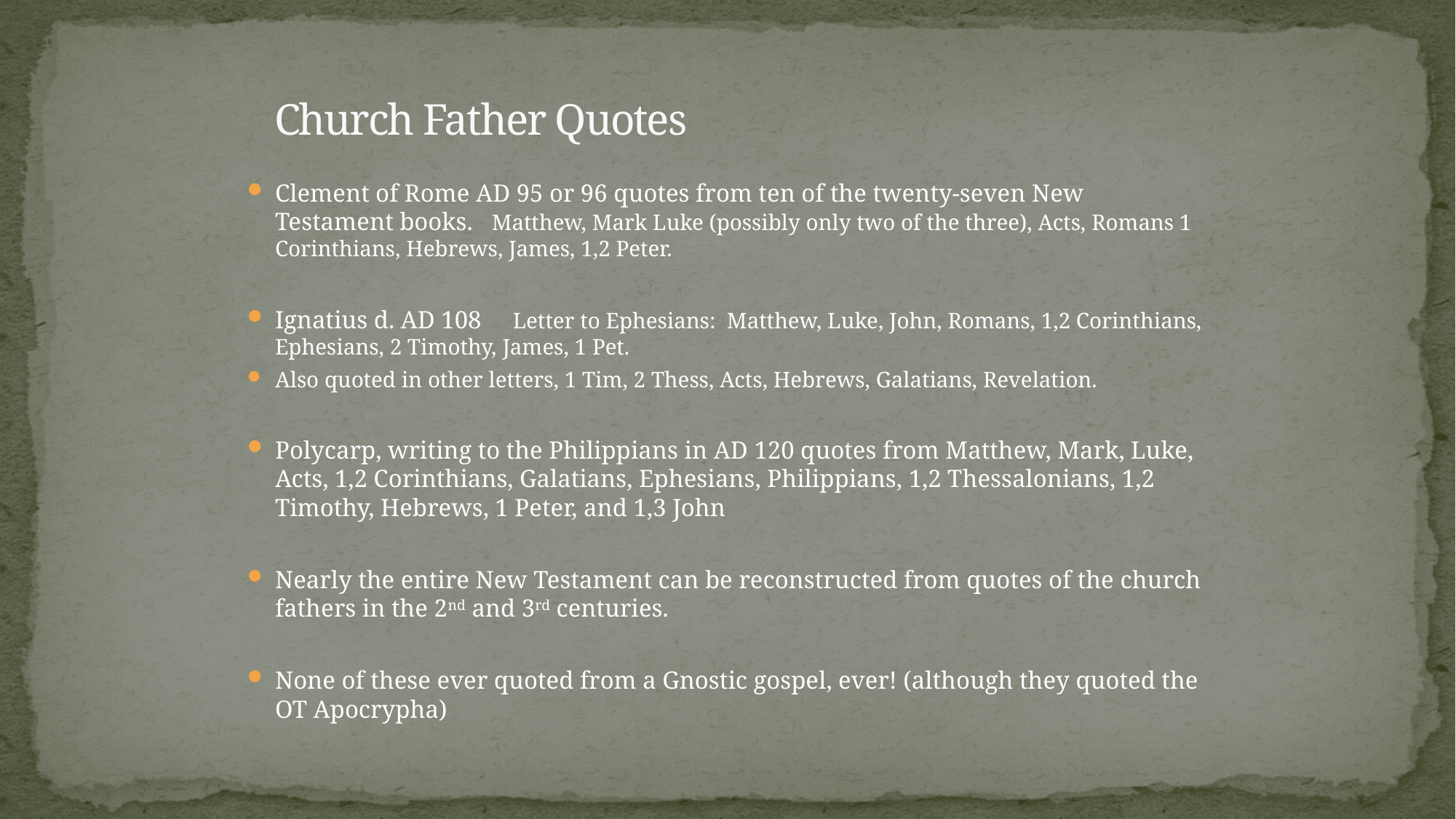

# Church Father Quotes

Clement of Rome AD 95 or 96 quotes from ten of the twenty-seven New Testament books.   Matthew, Mark Luke (possibly only two of the three), Acts, Romans 1 Corinthians, Hebrews, James, 1,2 Peter.

Ignatius d. AD 108     Letter to Ephesians:  Matthew, Luke, John, Romans, 1,2 Corinthians, Ephesians, 2 Timothy, James, 1 Pet.
Also quoted in other letters, 1 Tim, 2 Thess, Acts, Hebrews, Galatians, Revelation.

Polycarp, writing to the Philippians in AD 120 quotes from Matthew, Mark, Luke, Acts, 1,2 Corinthians, Galatians, Ephesians, Philippians, 1,2 Thessalonians, 1,2 Timothy, Hebrews, 1 Peter, and 1,3 John

Nearly the entire New Testament can be reconstructed from quotes of the church fathers in the 2nd and 3rd centuries.

None of these ever quoted from a Gnostic gospel, ever! (although they quoted the OT Apocrypha)